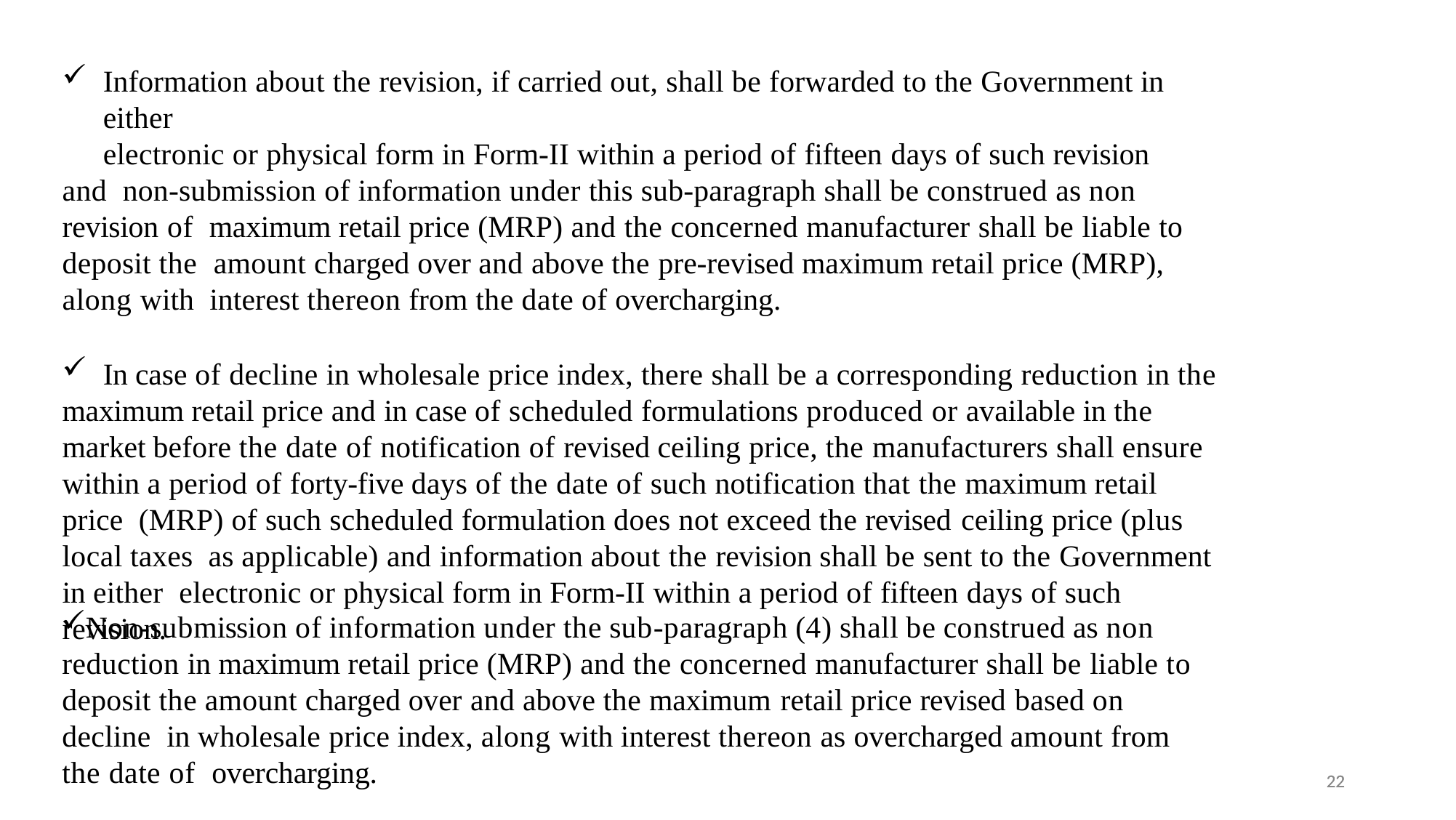

Information about the revision, if carried out, shall be forwarded to the Government in either
electronic or physical form in Form-II within a period of fifteen days of such revision and  non-submission of information under this sub-paragraph shall be construed as non revision of  maximum retail price (MRP) and the concerned manufacturer shall be liable to deposit the  amount charged over and above the pre-revised maximum retail price (MRP), along with  interest thereon from the date of overcharging.

In case of decline in wholesale price index, there shall be a corresponding reduction in the  maximum retail price and in case of scheduled formulations produced or available in the  market before the date of notification of revised ceiling price, the manufacturers shall ensure  within a period of forty-five days of the date of such notification that the maximum retail price  (MRP) of such scheduled formulation does not exceed the revised ceiling price (plus local taxes  as applicable) and information about the revision shall be sent to the Government in either  electronic or physical form in Form-II within a period of fifteen days of such revision.
Non-submission of information under the sub-paragraph (4) shall be construed as non  reduction in maximum retail price (MRP) and the concerned manufacturer shall be liable to  deposit the amount charged over and above the maximum retail price revised based on decline  in wholesale price index, along with interest thereon as overcharged amount from the date of  overcharging.
RDP
22
22